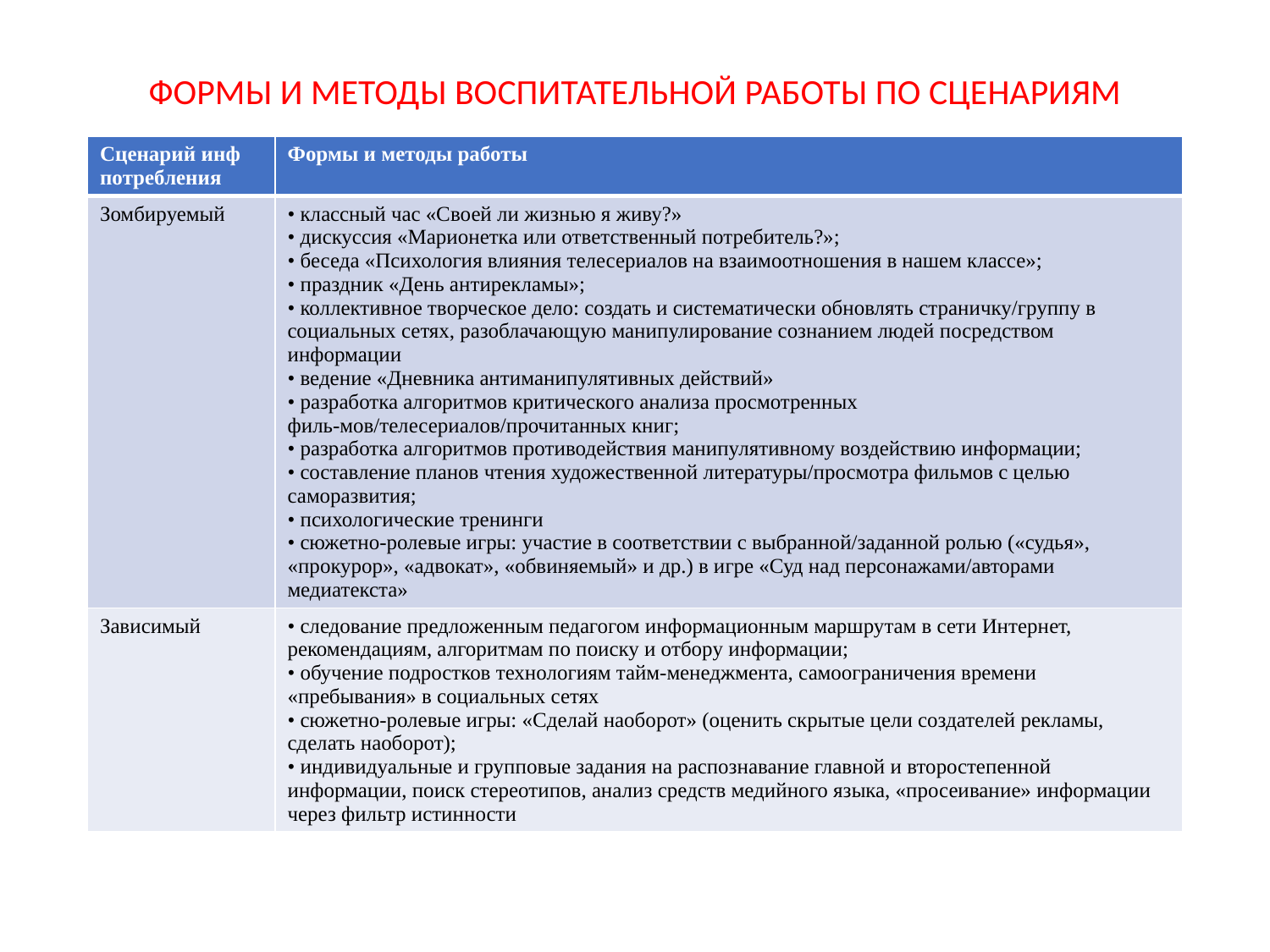

# ФОРМЫ И МЕТОДЫ ВОСПИТАТЕЛЬНОЙ РАБОТЫ ПО СЦЕНАРИЯМ
| Сценарий инф потребления | Формы и методы работы |
| --- | --- |
| Зомбируемый | • классный час «Своей ли жизнью я живу?» • дискуссия «Марионетка или ответственный потребитель?»; • беседа «Психология влияния телесериалов на взаимоотношения в нашем классе»; • праздник «День антирекламы»; • коллективное творческое дело: создать и систематически обновлять страничку/группу в социальных сетях, разоблачающую манипулирование сознанием людей посредством информации • ведение «Дневника антиманипулятивных действий» • разработка алгоритмов критического анализа просмотренных филь-мов/телесериалов/прочитанных книг; • разработка алгоритмов противодействия манипулятивному воздействию информации; • составление планов чтения художественной литературы/просмотра фильмов с целью саморазвития; • психологические тренинги • сюжетно-ролевые игры: участие в соответствии с выбранной/заданной ролью («судья», «прокурор», «адвокат», «обвиняемый» и др.) в игре «Суд над персонажами/авторами медиатекста» |
| Зависимый | • следование предложенным педагогом информационным маршрутам в сети Интернет, рекомендациям, алгоритмам по поиску и отбору информации; • обучение подростков технологиям тайм-менеджмента, самоограничения времени «пребывания» в социальных сетях • сюжетно-ролевые игры: «Сделай наоборот» (оценить скрытые цели создателей рекламы, сделать наоборот); • индивидуальные и групповые задания на распознавание главной и второстепенной информации, поиск стереотипов, анализ средств медийного языка, «просеивание» информации через фильтр истинности |